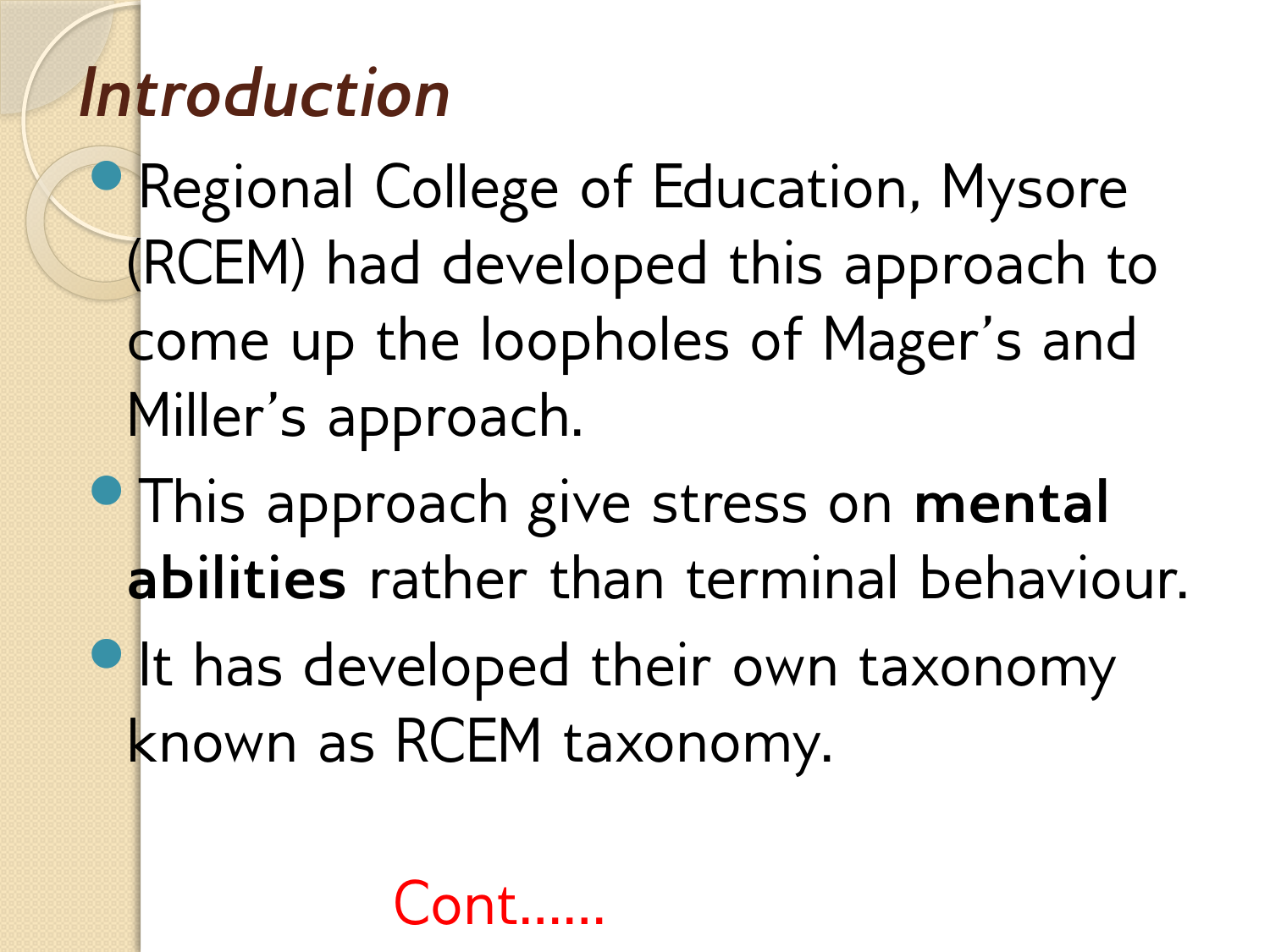

# Introduction
Regional College of Education, Mysore (RCEM) had developed this approach to come up the loopholes of Mager’s and Miller’s approach.
This approach give stress on mental abilities rather than terminal behaviour.
It has developed their own taxonomy known as RCEM taxonomy.
                                                                         Cont……